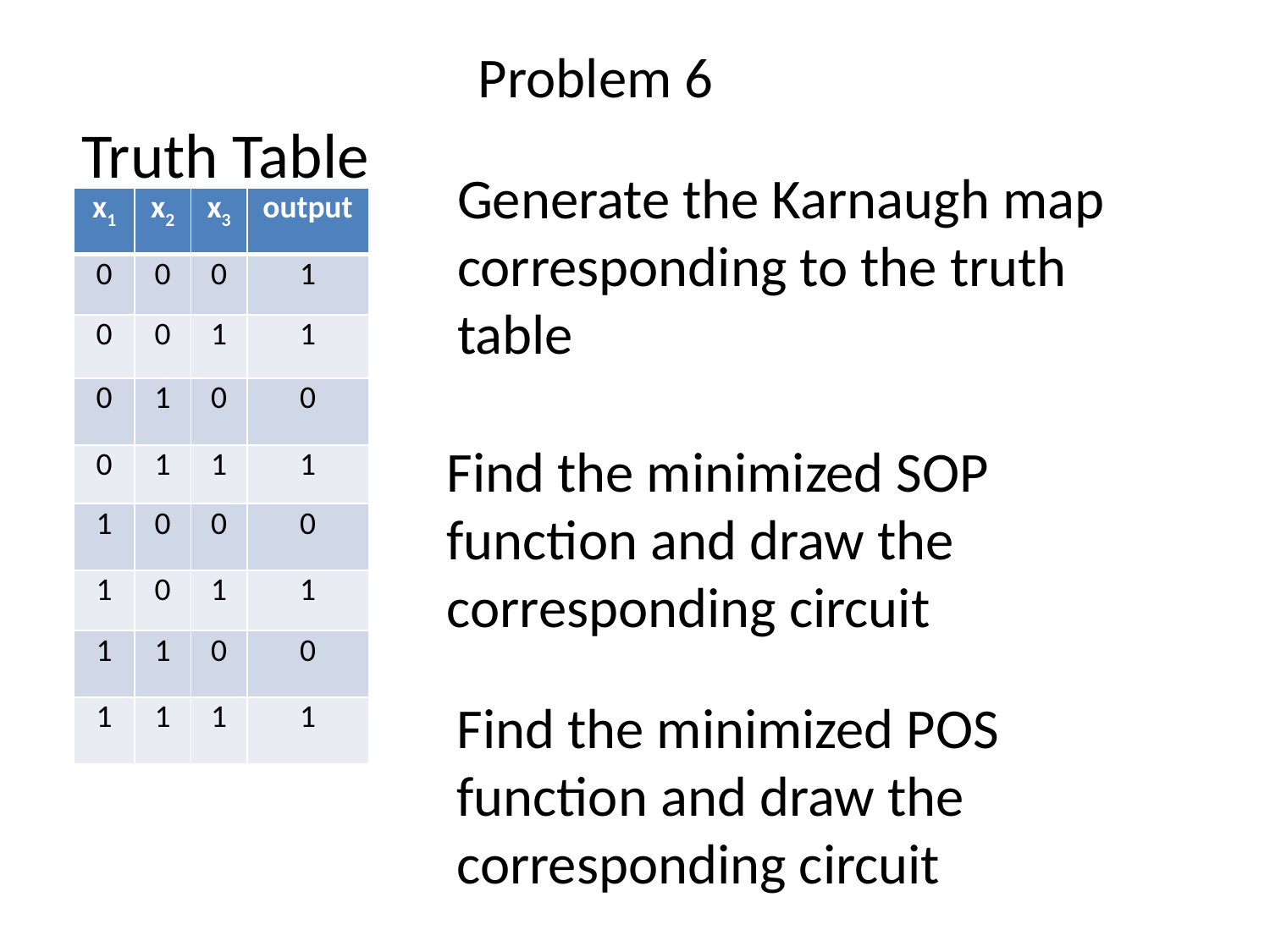

Problem 6
 Truth Table
# Generate the Karnaugh map corresponding to the truth table
| x1 | x2 | x3 | output |
| --- | --- | --- | --- |
| 0 | 0 | 0 | 1 |
| 0 | 0 | 1 | 1 |
| 0 | 1 | 0 | 0 |
| 0 | 1 | 1 | 1 |
| 1 | 0 | 0 | 0 |
| 1 | 0 | 1 | 1 |
| 1 | 1 | 0 | 0 |
| 1 | 1 | 1 | 1 |
Find the minimized SOP function and draw the corresponding circuit
Find the minimized POS function and draw the corresponding circuit